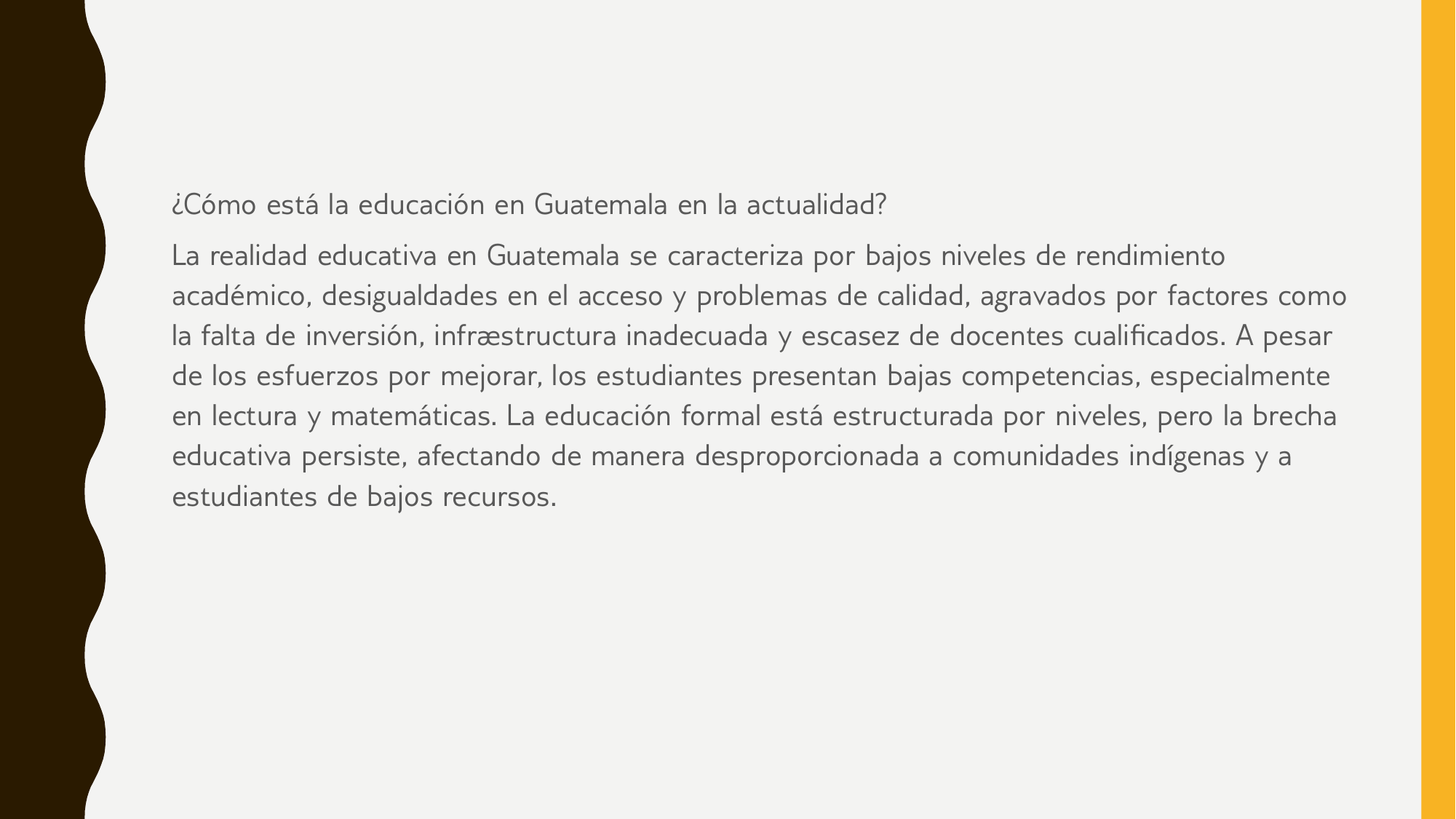

¿Cómo está la educación en Guatemala en la actualidad?
La realidad educativa en Guatemala se caracteriza por bajos niveles de rendimiento académico, desigualdades en el acceso y problemas de calidad, agravados por factores como la falta de inversión, infraestructura inadecuada y escasez de docentes cualificados. A pesar de los esfuerzos por mejorar, los estudiantes presentan bajas competencias, especialmente en lectura y matemáticas. La educación formal está estructurada por niveles, pero la brecha educativa persiste, afectando de manera desproporcionada a comunidades indígenas y a estudiantes de bajos recursos.